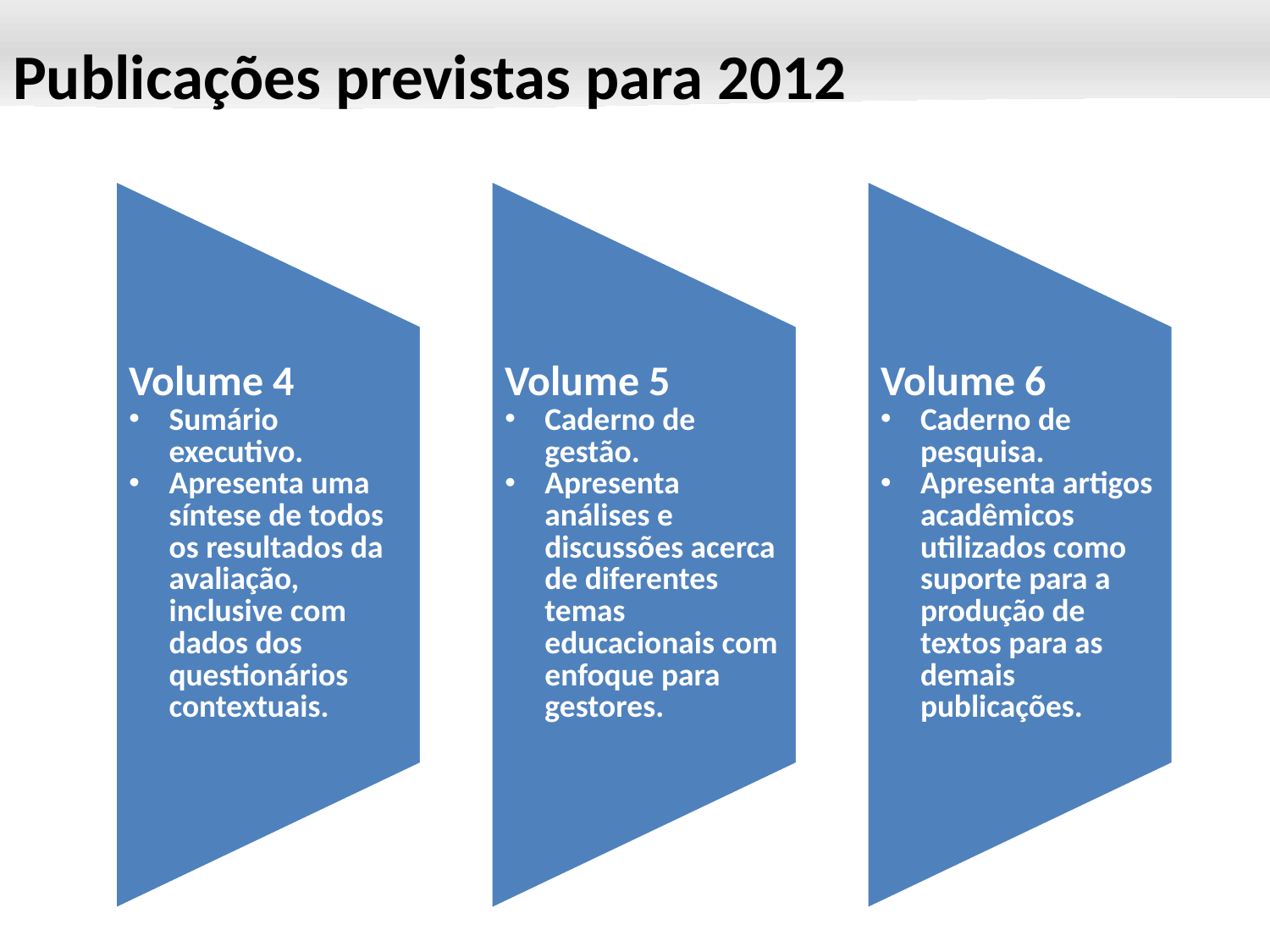

Publicações previstas para 2012
Volume 4
Sumário executivo.
Volume 5
Caderno de gestão.
Apresenta análises e discussões acerca de diferentes temas educacionais com enfoque para gestores.
Volume 6
Caderno de pesquisa.
Apresenta uma síntese de todos os resultados da avaliação, inclusive com dados dos questionários contextuais.
Apresenta artigos acadêmicos utilizados como suporte para a produção de textos para as demais publicações.